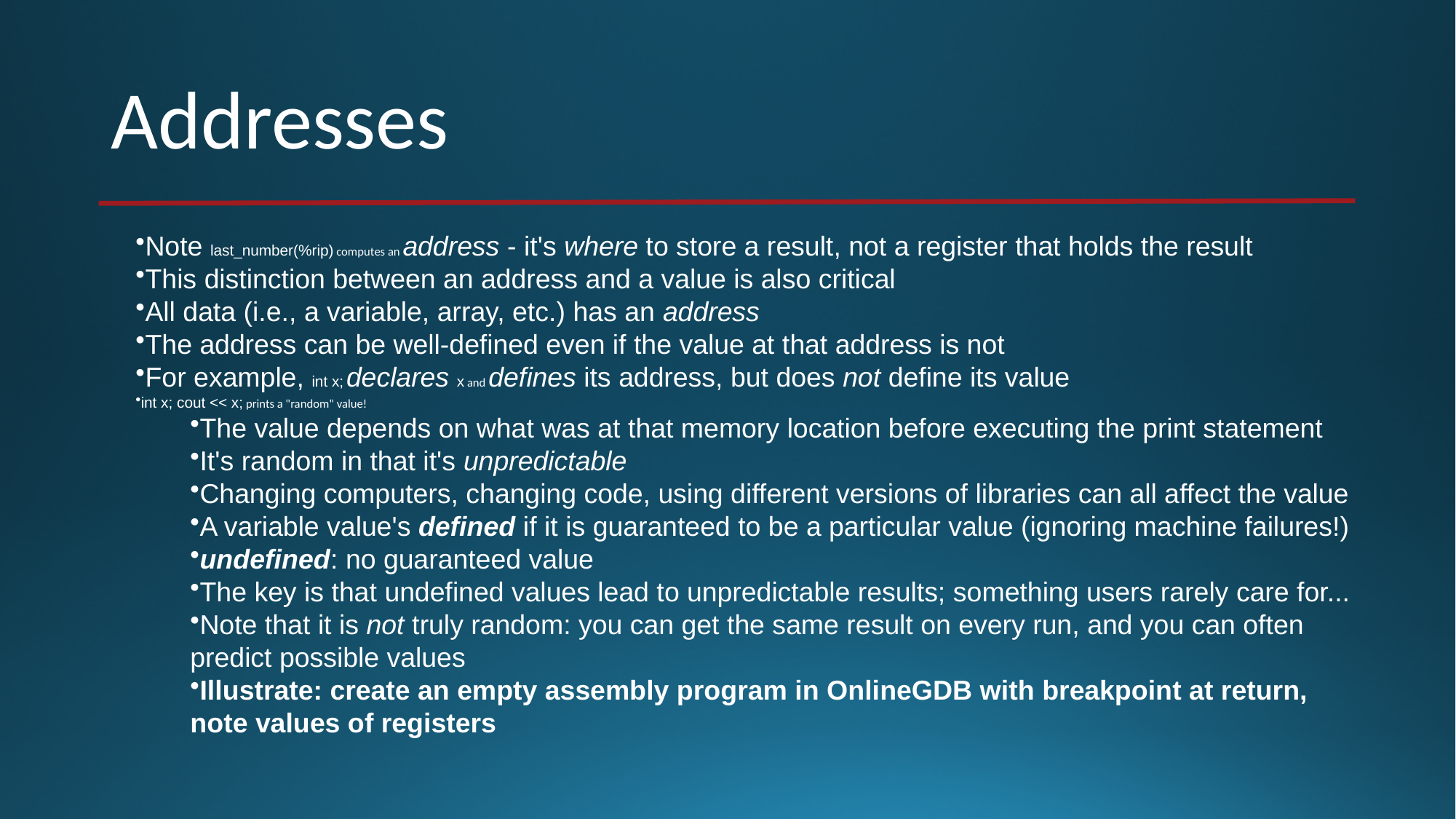

# Addresses
Note last_number(%rip) computes an address - it's where to store a result, not a register that holds the result
This distinction between an address and a value is also critical
All data (i.e., a variable, array, etc.) has an address
The address can be well-defined even if the value at that address is not
For example, int x; declares x and defines its address, but does not define its value
int x; cout << x; prints a "random" value!
The value depends on what was at that memory location before executing the print statement
It's random in that it's unpredictable
Changing computers, changing code, using different versions of libraries can all affect the value
A variable value's defined if it is guaranteed to be a particular value (ignoring machine failures!)
undefined: no guaranteed value
The key is that undefined values lead to unpredictable results; something users rarely care for...
Note that it is not truly random: you can get the same result on every run, and you can often predict possible values
Illustrate: create an empty assembly program in OnlineGDB with breakpoint at return, note values of registers